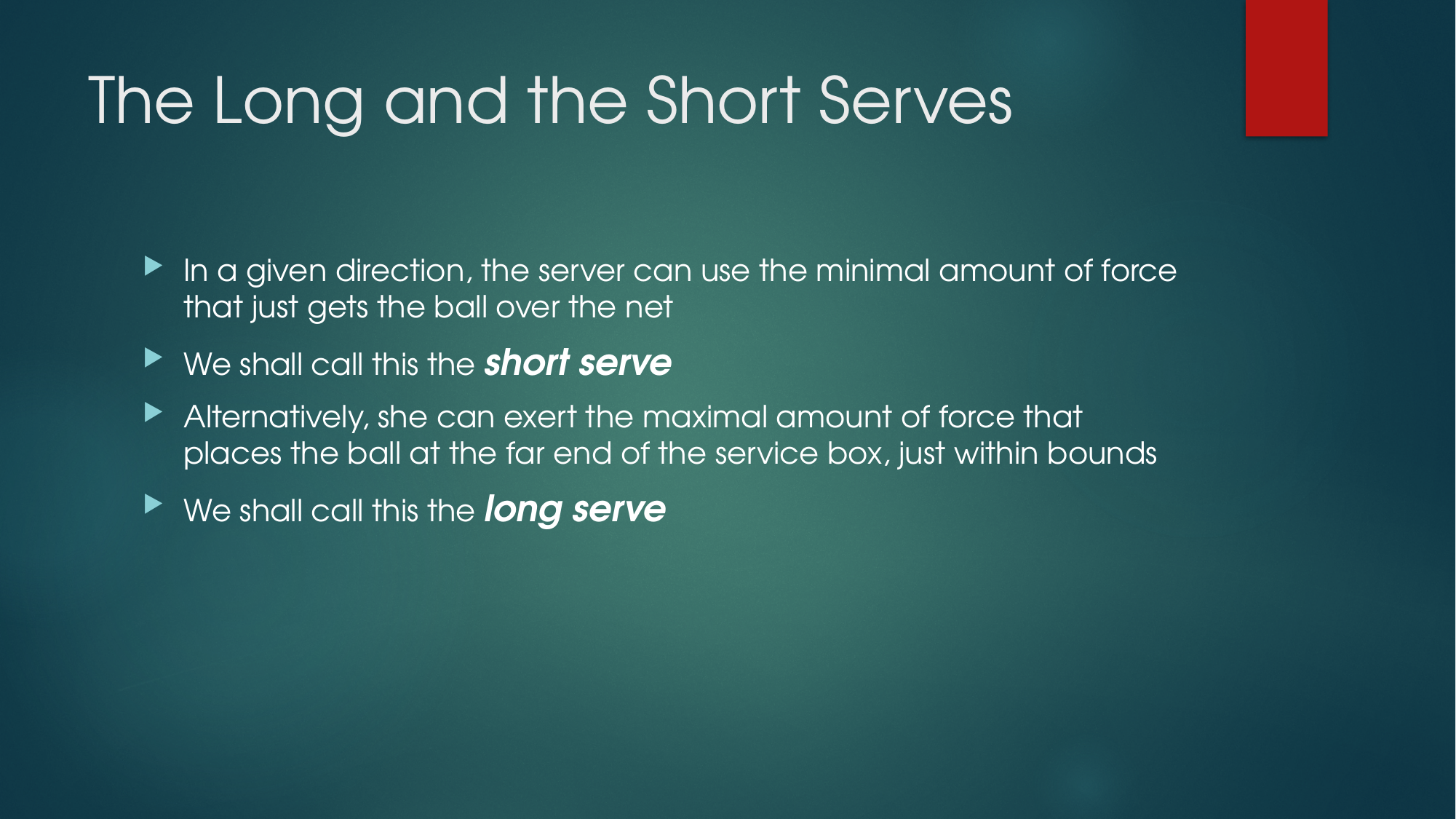

# The Long and the Short Serves
In a given direction, the server can use the minimal amount of force that just gets the ball over the net
We shall call this the short serve
Alternatively, she can exert the maximal amount of force that places the ball at the far end of the service box, just within bounds
We shall call this the long serve